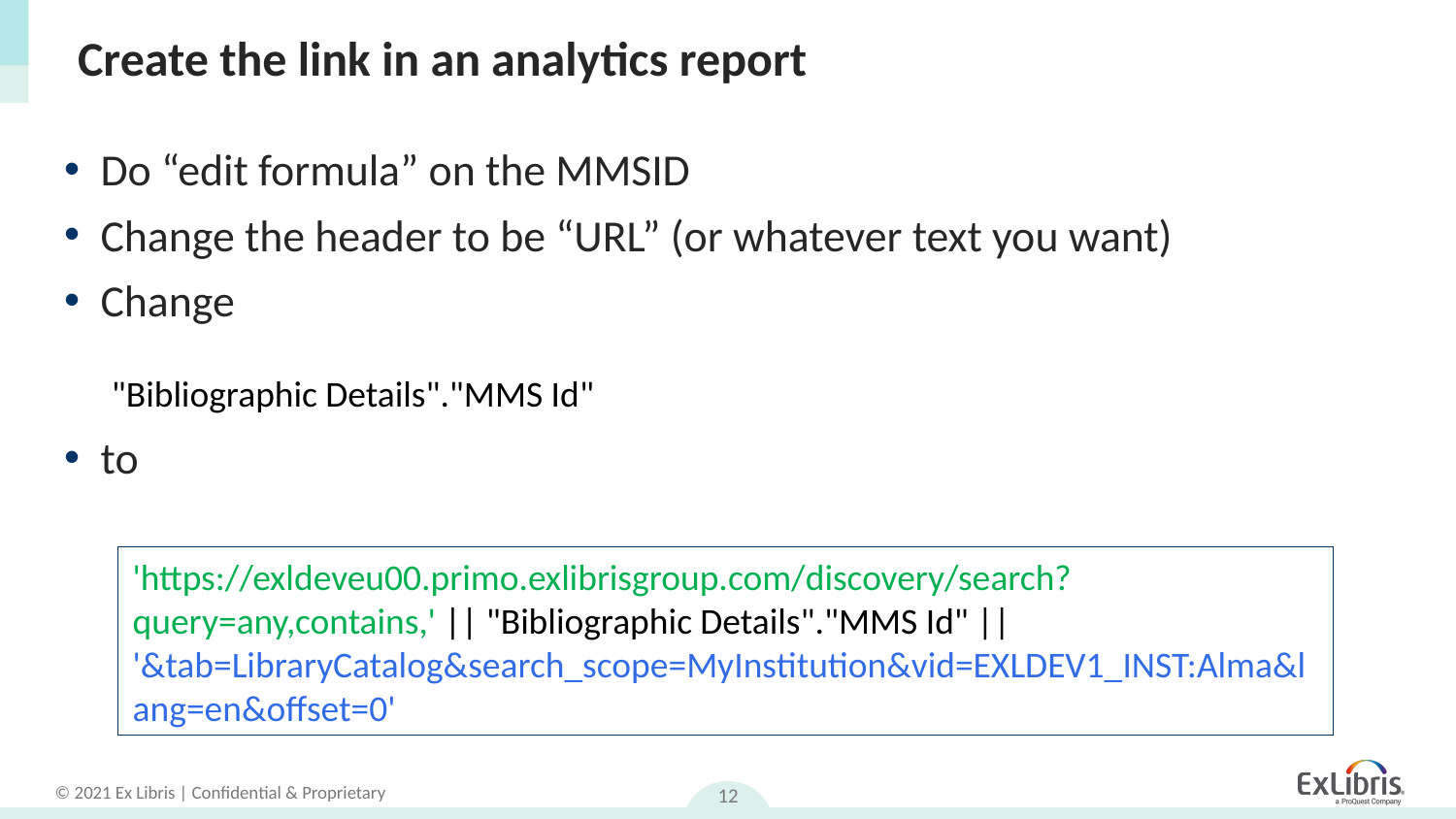

# Create the link in an analytics report
Do “edit formula” on the MMSID
Change the header to be “URL” (or whatever text you want)
Change

"Bibliographic Details"."MMS Id"
to

'https://exldeveu00.primo.exlibrisgroup.com/discovery/search?query=any,contains,' || "Bibliographic Details"."MMS Id" || '&tab=LibraryCatalog&search_scope=MyInstitution&vid=EXLDEV1_INST:Alma&lang=en&offset=0'
12